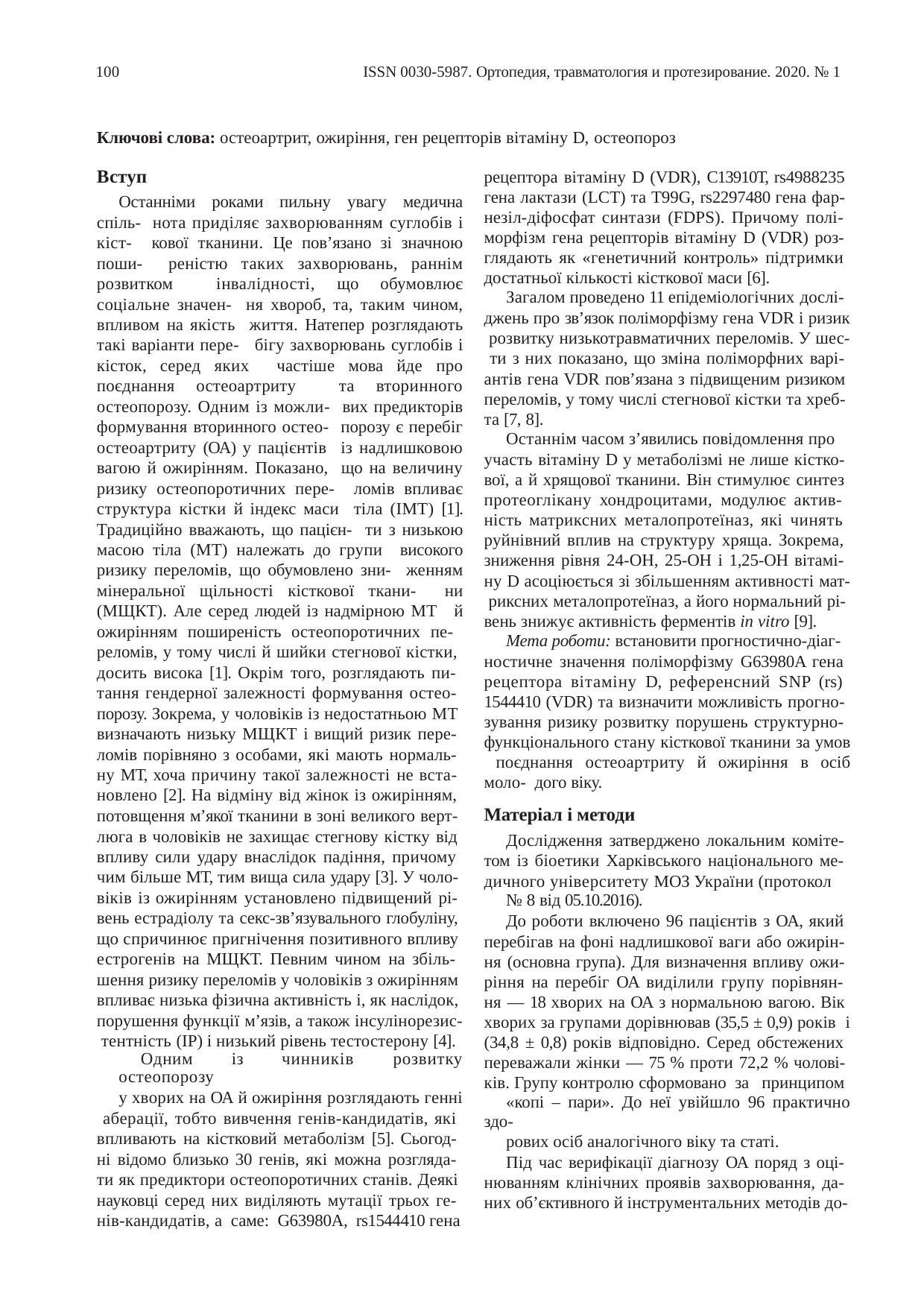

100
ISSN 0030-5987. Ортопедия, травматология и протезирование. 2020. № 1
Ключові слова: остеоартрит, ожиріння, ген рецепторів вітаміну D, остеопороз
Вступ
Останніми роками пильну увагу медична спіль-  нота приділяє захворюванням суглобів і кіст-  кової тканини. Це пов’язано зі значною поши-  реністю таких захворювань, раннім розвитком  інвалідності, що обумовлює соціальне значен-  ня хвороб, та, таким чином, впливом на якість  життя. Натепер розглядають такі варіанти пере-  бігу захворювань суглобів і кісток, серед яких  частіше мова йде про поєднання остеоартриту  та вторинного остеопорозу. Одним із можли-  вих предикторів формування вторинного остео-  порозу є перебіг остеоартриту (ОА) у пацієнтів  із надлишковою вагою й ожирінням. Показано,  що на величину ризику остеопоротичних пере-  ломів впливає структура кістки й індекс маси  тіла (ІМТ) [1]. Традиційно вважають, що пацієн-  ти з низькою масою тіла (МТ) належать до групи  високого ризику переломів, що обумовлено зни-  женням мінеральної щільності кісткової ткани-  ни (МЩКТ). Але серед людей із надмірною МТ  й ожирінням поширеність остеопоротичних пе-  реломів, у тому числі й шийки стегнової кістки,  досить висока [1]. Окрім того, розглядають пи-  тання гендерної залежності формування остео-  порозу. Зокрема, у чоловіків із недостатньою МТ  визначають низьку МЩКТ і вищий ризик пере-  ломів порівняно з особами, які мають нормаль-  ну МТ, хоча причину такої залежності не вста-  новлено [2]. На відміну від жінок із ожирінням,  потовщення м’якої тканини в зоні великого верт-  люга в чоловіків не захищає стегнову кістку від  впливу сили удару внаслідок падіння, причому  чим більше МТ, тим вища сила удару [3]. У чоло-  віків із ожирінням установлено підвищений рі-  вень естрадіолу та секс-зв’язувального глобуліну,  що спричинює пригнічення позитивного впливу  естрогенів на МЩКТ. Певним чином на збіль-  шення ризику переломів у чоловіків з ожирінням  впливає низька фізична активність і, як наслідок,  порушення функції м’язів, а також інсулінорезис-  тентність (ІР) і низький рівень тестостерону [4].
Одним  із  чинників  розвитку остеопорозу
у хворих на ОА й ожиріння розглядають генні  аберації, тобто вивчення генів-кандидатів, які  впливають на кістковий метаболізм [5]. Сьогод-  ні відомо близько 30 генів, які можна розгляда-  ти як предиктори остеопоротичних станів. Деякі  науковці серед них виділяють мутації трьох ге-  нів-кандидатів, а  саме:  G63980A,  rs1544410 гена
рецептора вітаміну D (VDR), С13910Т, rs4988235  гена лактази (LCT) та T99G, rs2297480 гена фар-  незіл-діфосфат синтази (FDPS). Причому полі-  морфізм гена рецепторів вітаміну D (VDR) роз-  глядають як «генетичний контроль» підтримки  достатньої кількості кісткової маси [6].
Загалом проведено 11 епідеміологічних дослі-
джень про зв’язок поліморфізму гена VDR і ризик  розвитку низькотравматичних переломів. У шес-  ти з них показано, що зміна поліморфних варі-  антів гена VDR пов’язана з підвищеним ризиком  переломів, у тому числі стегнової кістки та хреб-  та [7, 8].
Останнім часом з’явились повідомлення про
участь вітаміну D у метаболізмі не лише кістко-  вої, а й хрящової тканини. Він стимулює синтез  протеоглікану хондроцитами, модулює актив-  ність матриксних металопротеїназ, які чинять  руйнівний вплив на структуру хряща. Зокрема,  зниження рівня 24-ОН, 25-ОН і 1,25-ОН вітамі-  ну D асоціюється зі збільшенням активності мат-  риксних металопротеїназ, а його нормальний рі-  вень знижує активність ферментів in vitro [9].
Мета роботи: встановити прогностично-діаг-
ностичне значення поліморфізму G63980A гена  рецептора вітаміну D, референcний SNP (rs)  1544410 (VDR) та визначити можливість прогно-  зування ризику розвитку порушень структурно-  функціонального стану кісткової тканини за умов  поєднання остеоартриту й ожиріння в осіб моло-  дого віку.
Матеріал і методи
Дослідження затверджено локальним коміте-  том із біоетики Харківського національного ме-  дичного університету МОЗ України (протокол
№ 8 від 05.10.2016).
До роботи включено 96 пацієнтів з ОА, який  перебігав на фоні надлишкової ваги або ожирін-  ня (основна група). Для визначення впливу ожи-  ріння на перебіг ОА виділили групу порівнян-  ня — 18 хворих на ОА з нормальною вагою. Вік  хворих за групами дорівнював (35,5 ± 0,9) років  і (34,8 ± 0,8) років відповідно. Серед обстежених  переважали жінки — 75 % проти 72,2 % чолові-  ків. Групу контролю сформовано  за  принципом
«копі – пари». До неї увійшло 96 практично здо-
рових осіб аналогічного віку та статі.
Під час верифікації діагнозу ОА поряд з оці-  нюванням клінічних проявів захворювання, да-  них об’єктивного й інструментальних методів до-